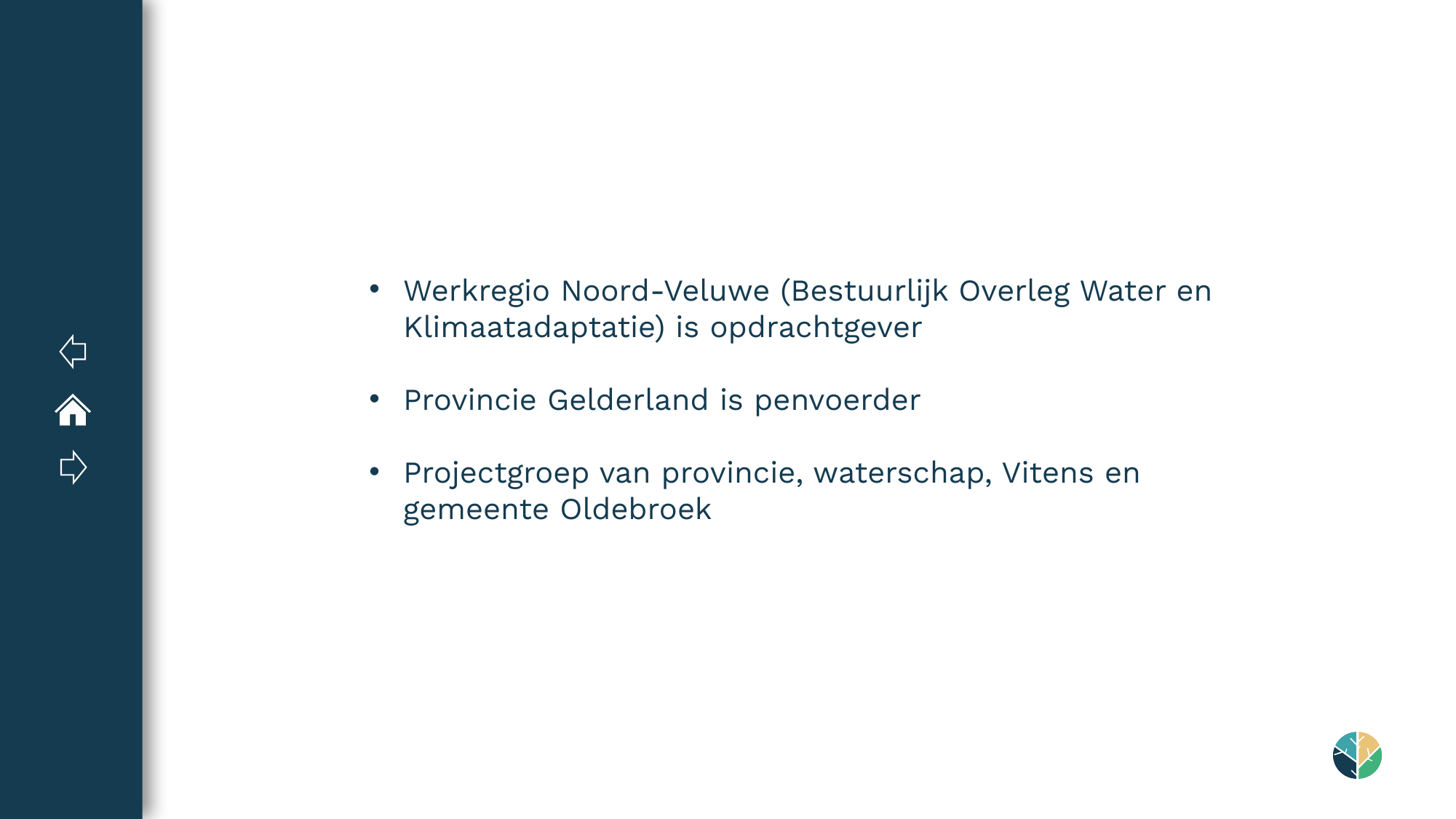

Werkregio Noord-Veluwe (Bestuurlijk Overleg Water en Klimaatadaptatie) is opdrachtgever

Provincie Gelderland is penvoerder

Projectgroep van provincie, waterschap, Vitens en gemeente Oldebroek